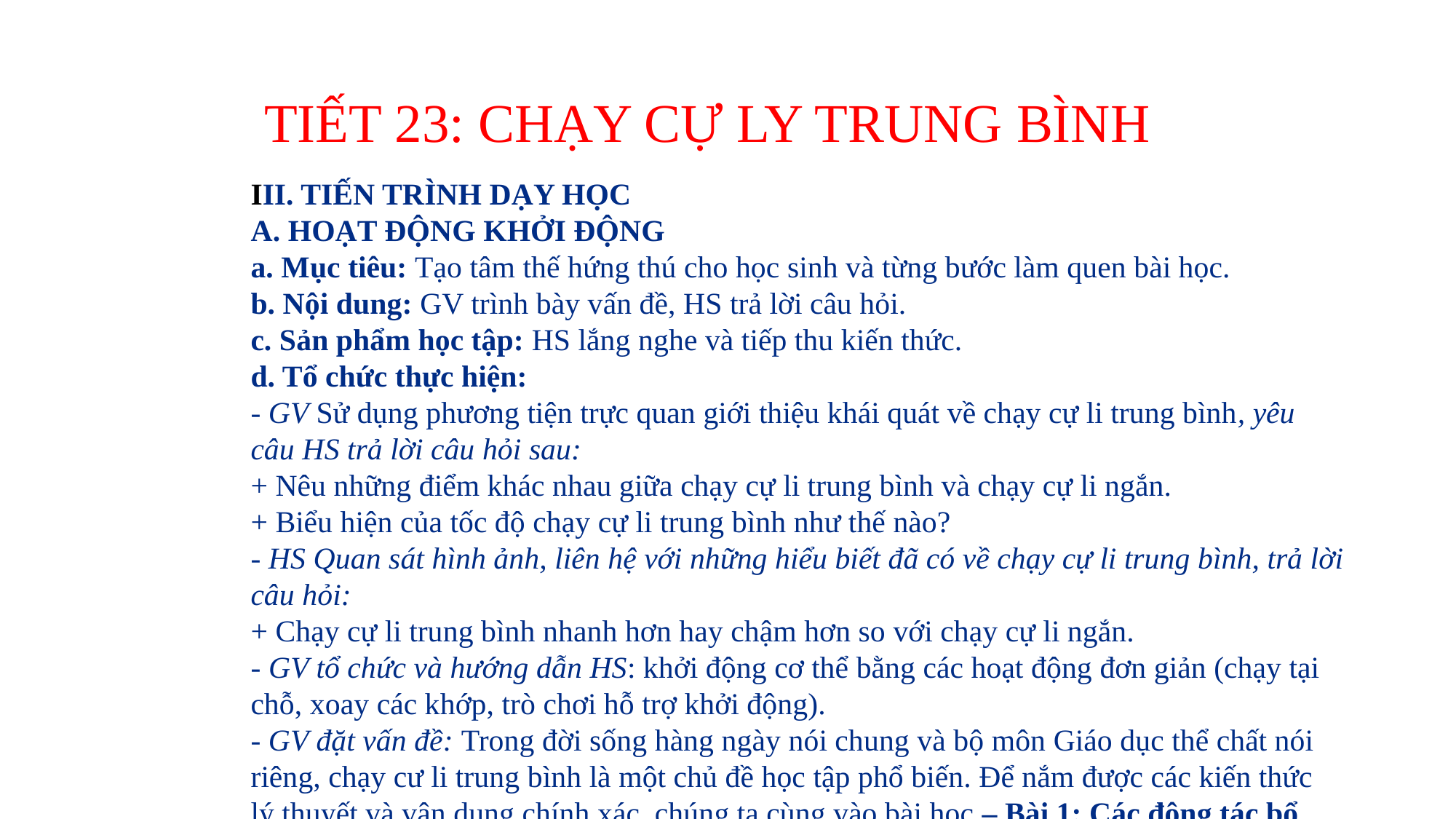

TIẾT 23: CHẠY CỰ LY TRUNG BÌNH

III. TIẾN TRÌNH DẠY HỌC
A. HOẠT ĐỘNG KHỞI ĐỘNG
a. Mục tiêu: Tạo tâm thế hứng thú cho học sinh và từng bước làm quen bài học.
b. Nội dung: GV trình bày vấn đề, HS trả lời câu hỏi.
c. Sản phẩm học tập: HS lắng nghe và tiếp thu kiến thức.
d. Tổ chức thực hiện:
- GV Sử dụng phương tiện trực quan giới thiệu khái quát về chạy cự li trung bình, yêu câu HS trả lời câu hỏi sau:
+ Nêu những điểm khác nhau giữa chạy cự li trung bình và chạy cự li ngắn.
+ Biểu hiện của tốc độ chạy cự li trung bình như thế nào?
- HS Quan sát hình ảnh, liên hệ với những hiểu biết đã có về chạy cự li trung bình, trả lời câu hỏi:
+ Chạy cự li trung bình nhanh hơn hay chậm hơn so với chạy cự li ngắn.
- GV tổ chức và hướng dẫn HS: khởi động cơ thể bằng các hoạt động đơn giản (chạy tại chỗ, xoay các khớp, trò chơi hỗ trợ khởi động).
- GV đặt vấn đề: Trong đời sống hàng ngày nói chung và bộ môn Giáo dục thể chất nói riêng, chạy cư li trung bình là một chủ đề học tập phổ biến. Để nắm được các kiến thức lý thuyết và vận dụng chính xác, chúng ta cùng vào bài học – Bài 1: Các động tác bổ trợ chạy cự li trung bình.